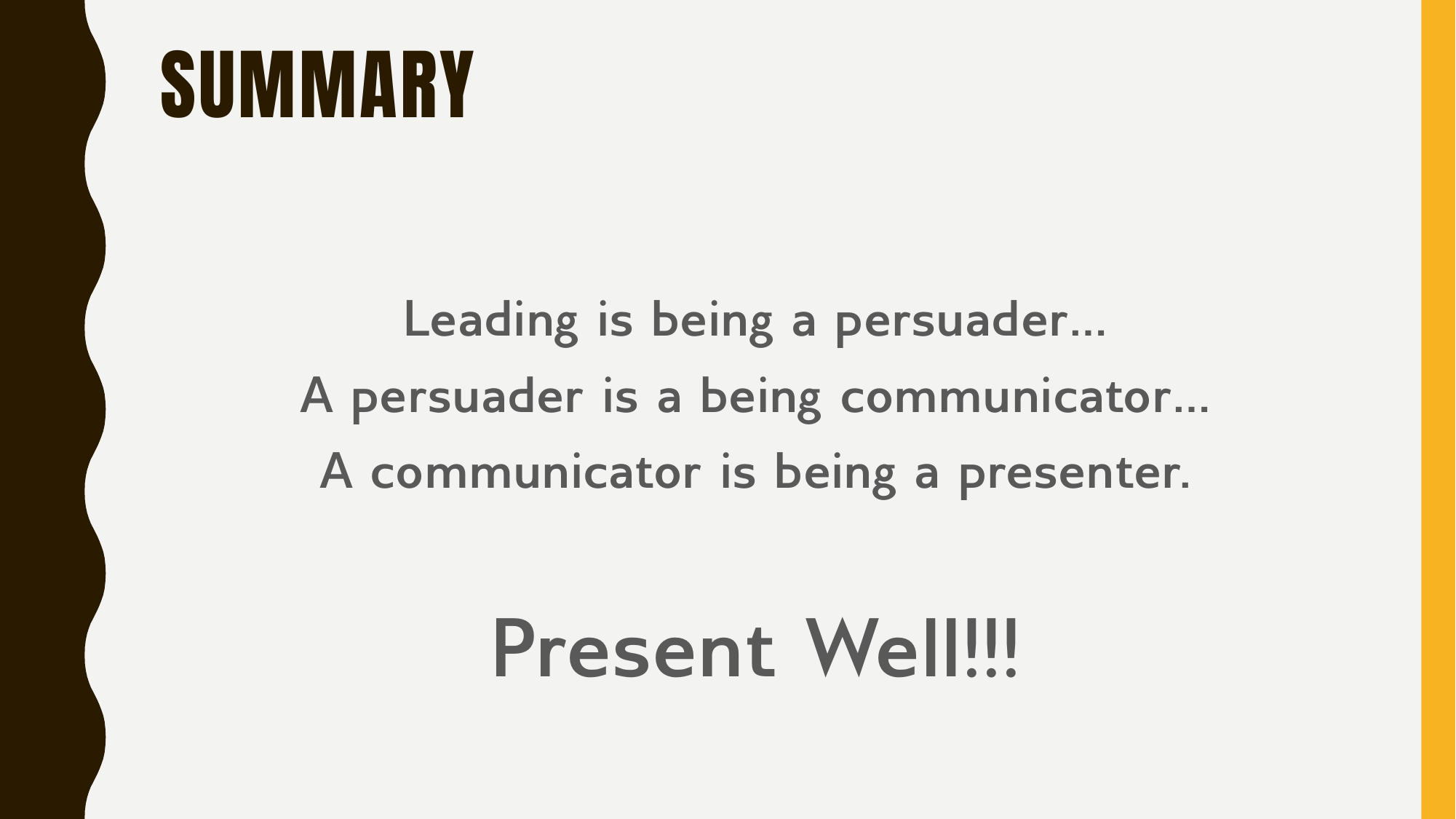

# Summary
Leading is being a persuader…
A persuader is a being communicator…
A communicator is being a presenter.

Present Well!!!